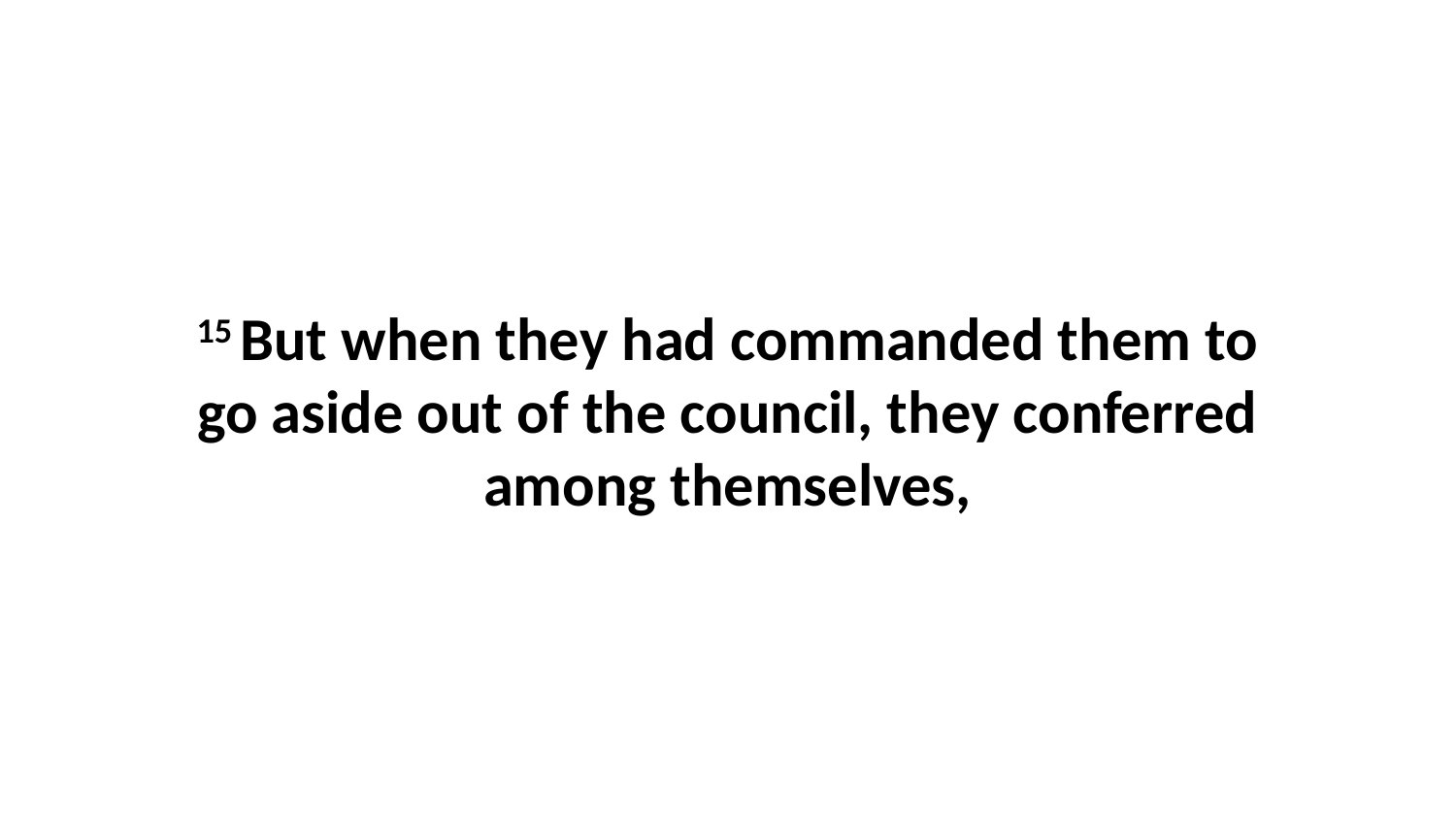

15 But when they had commanded them to go aside out of the council, they conferred among themselves,